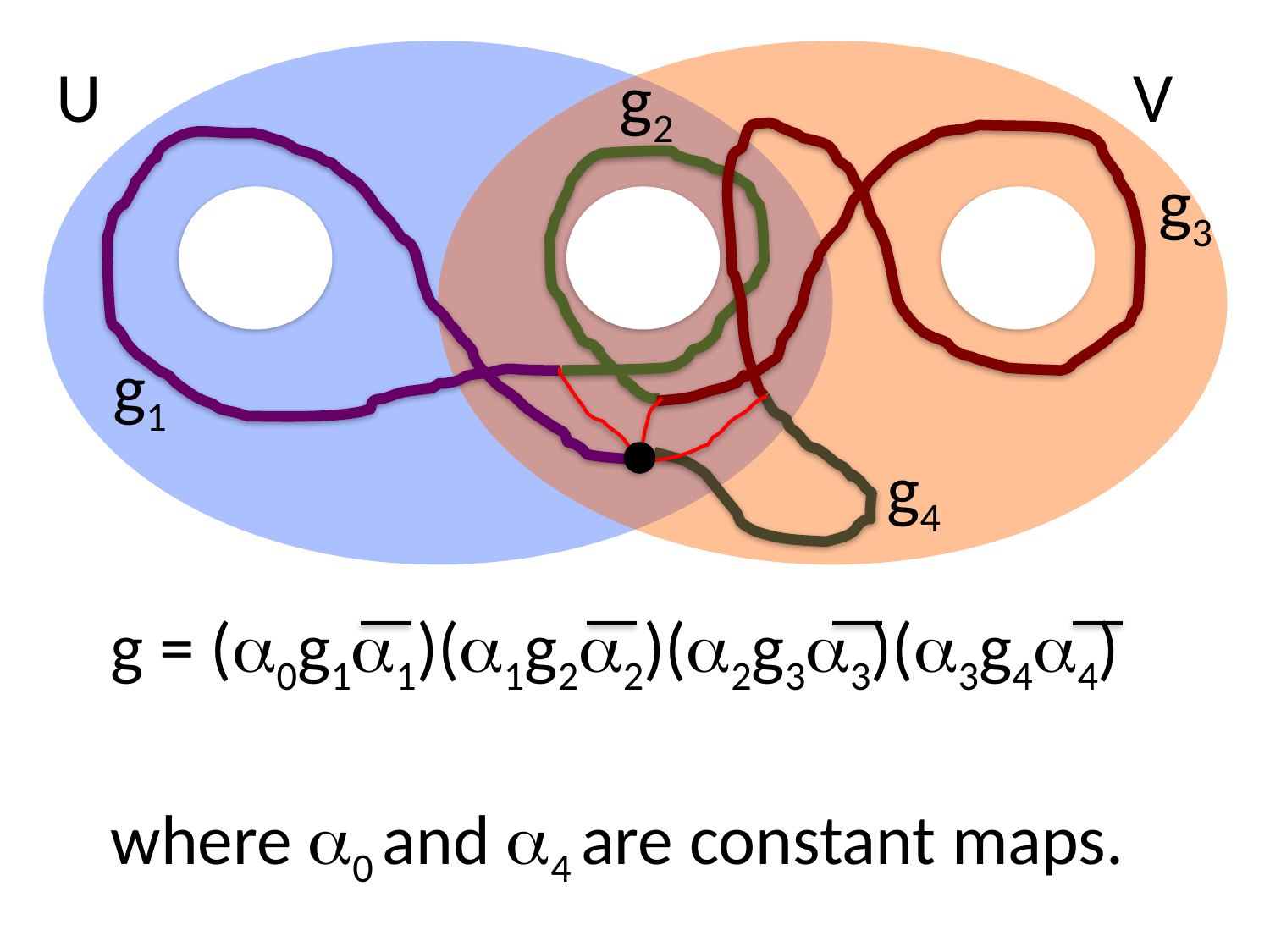

U                                                                 V
g2

g3

g1

g4

g = (α0g1α1)(α1g2α2)(α2g3α3)(α3g4α4)

where α0 and α4 are constant maps.